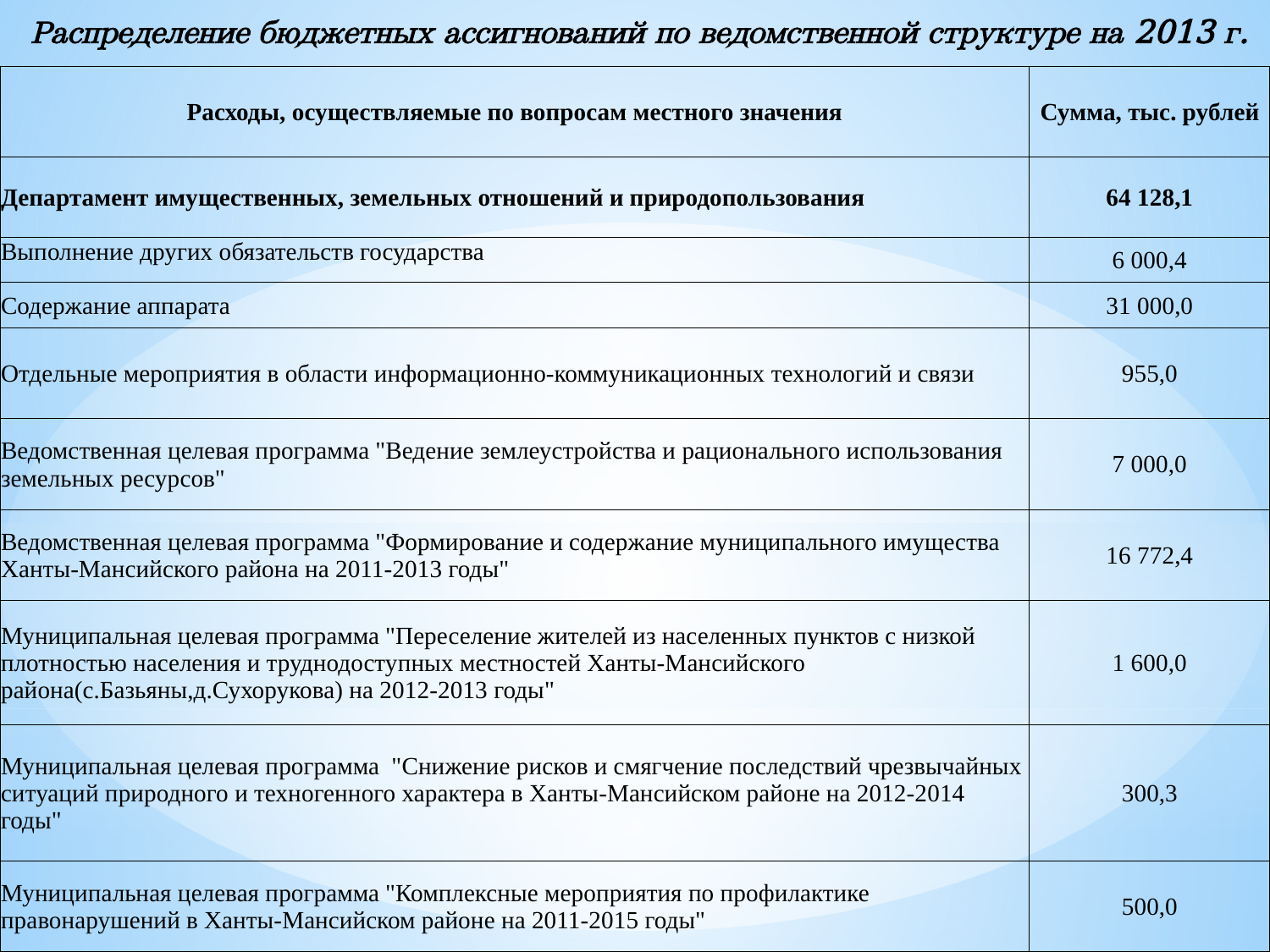

Распределение бюджетных ассигнований по ведомственной структуре на 2013 г.
| Расходы, осуществляемые по вопросам местного значения | Сумма, тыс. рублей |
| --- | --- |
| Департамент имущественных, земельных отношений и природопользования | 64 128,1 |
| Выполнение других обязательств государства | 6 000,4 |
| Содержание аппарата | 31 000,0 |
| Отдельные мероприятия в области информационно-коммуникационных технологий и связи | 955,0 |
| Ведомственная целевая программа "Ведение землеустройства и рационального использования земельных ресурсов" | 7 000,0 |
| Ведомственная целевая программа "Формирование и содержание муниципального имущества Ханты-Мансийского района на 2011-2013 годы" | 16 772,4 |
| Муниципальная целевая программа "Переселение жителей из населенных пунктов с низкой плотностью населения и труднодоступных местностей Ханты-Мансийского района(с.Базьяны,д.Сухорукова) на 2012-2013 годы" | 1 600,0 |
| Муниципальная целевая программа "Снижение рисков и смягчение последствий чрезвычайных ситуаций природного и техногенного характера в Ханты-Мансийском районе на 2012-2014 годы" | 300,3 |
| Муниципальная целевая программа "Комплексные мероприятия по профилактике правонарушений в Ханты-Мансийском районе на 2011-2015 годы" | 500,0 |